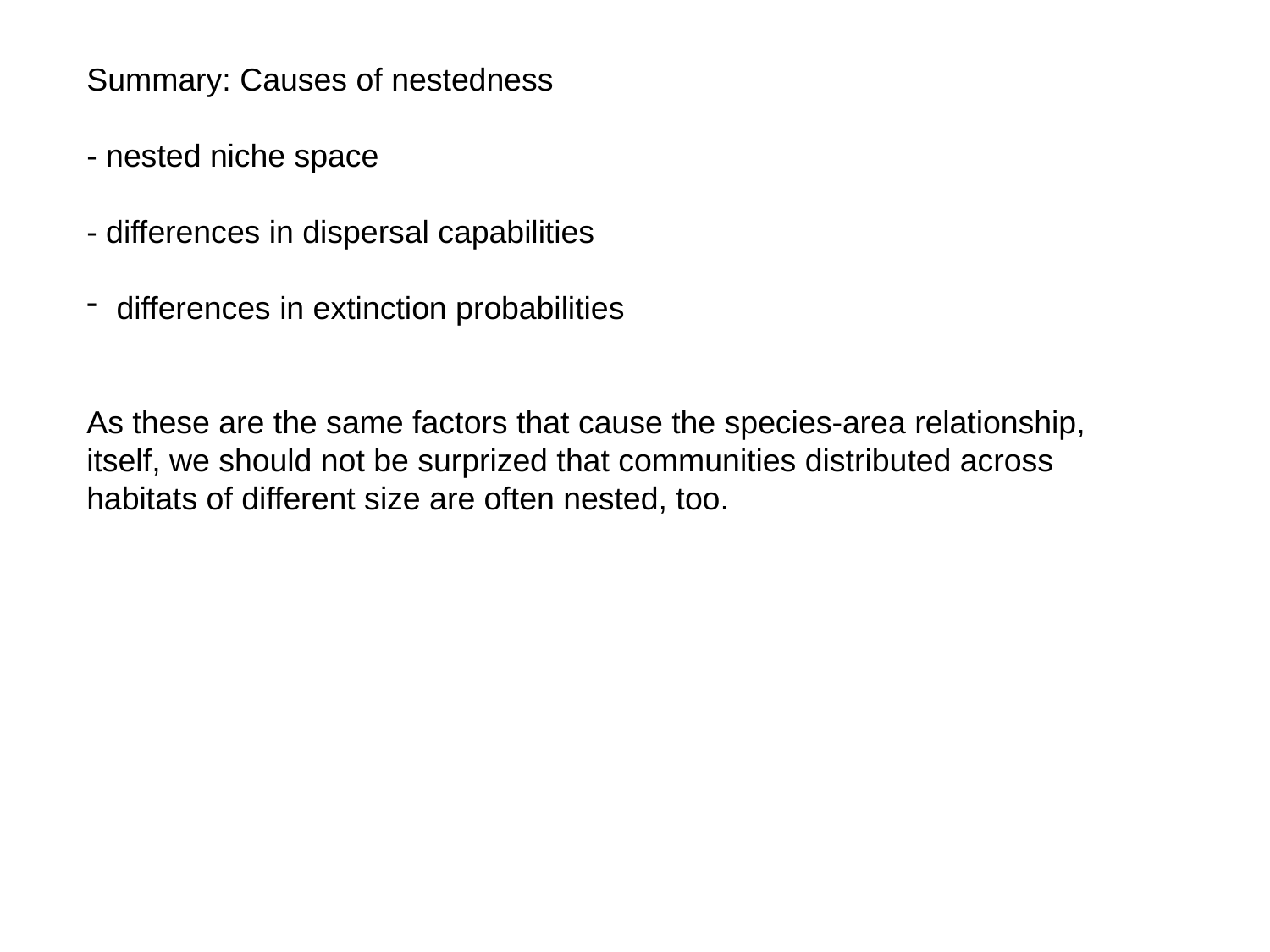

Summary: Causes of nestedness

- nested niche space

- differences in dispersal capabilities

differences in extinction probabilities

As these are the same factors that cause the species-area relationship, itself, we should not be surprized that communities distributed across habitats of different size are often nested, too.